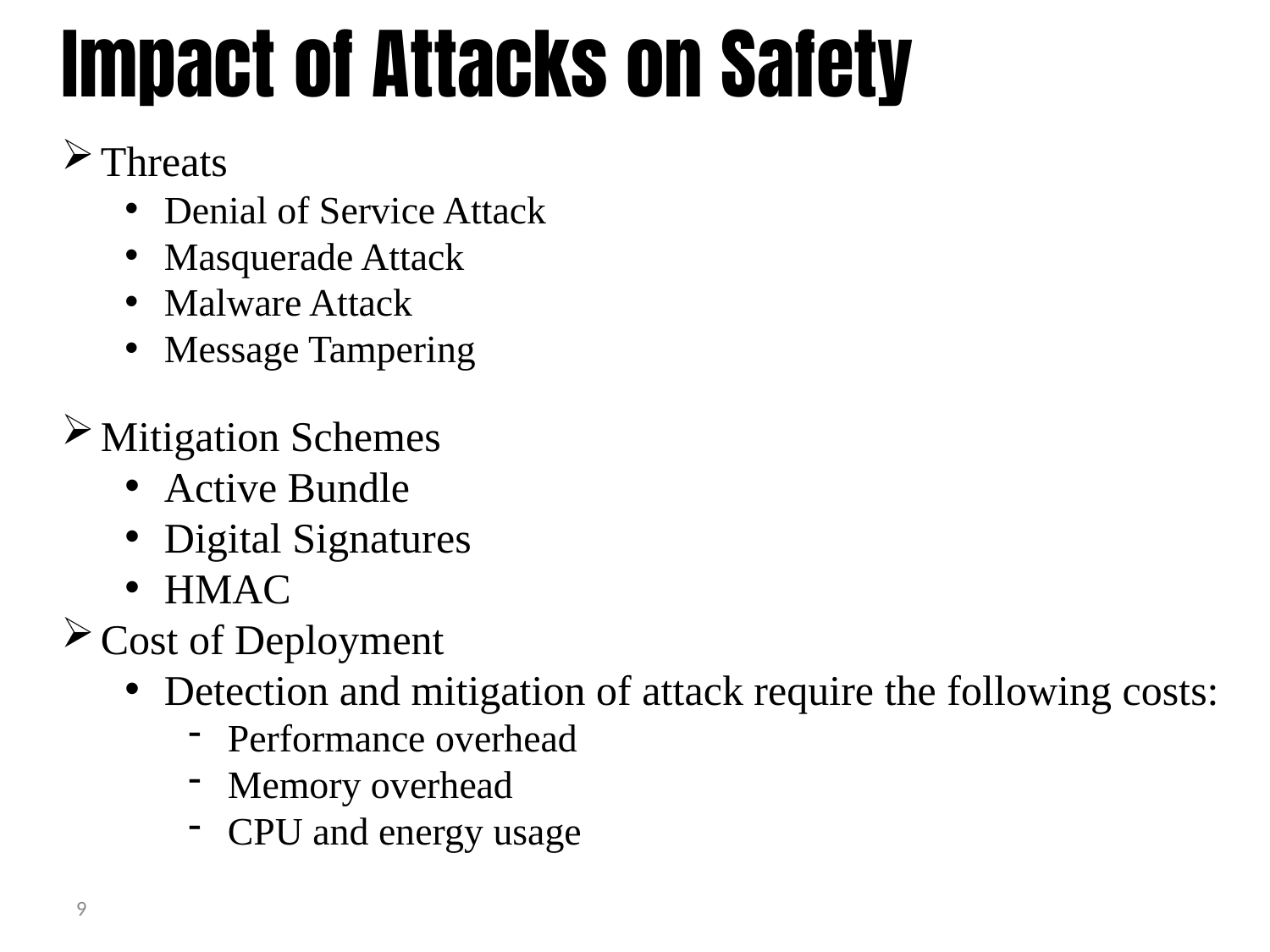

Impact of Attacks on Safety

Threats
Denial of Service Attack
Masquerade Attack
Malware Attack
Message Tampering

Mitigation Schemes
Active Bundle
Digital Signatures
HMAC
Cost of Deployment
Detection and mitigation of attack require the following costs:
Performance overhead
Memory overhead
CPU and energy usage
9
ffmpeg